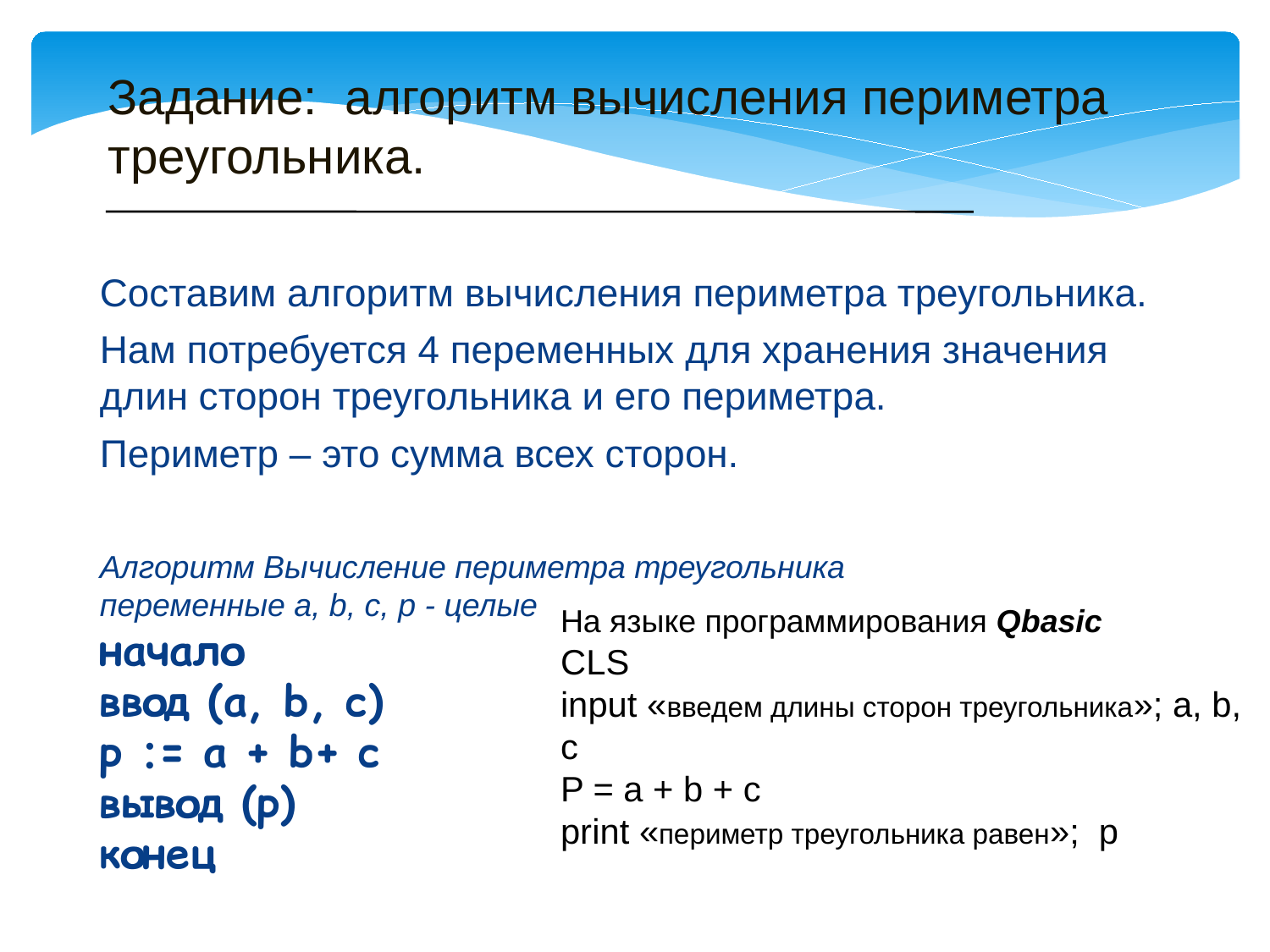

# Задание:  алгоритм вычисления периметра треугольника.
Составим алгоритм вычисления периметра треугольника.
Нам потребуется 4 переменных для хранения значения длин сторон треугольника и его периметра.
Периметр – это сумма всех сторон.

Алгоритм Вычисление периметра треугольника
переменные a, b, c, p - целые
начало
ввод (а, b, c)
p := a + b+ c
вывод (p)
конец
На языке программирования Qbasic
CLS
input «введем длины сторон треугольника»; a, b, c
P = a + b + c
print «периметр треугольника равен»;  p